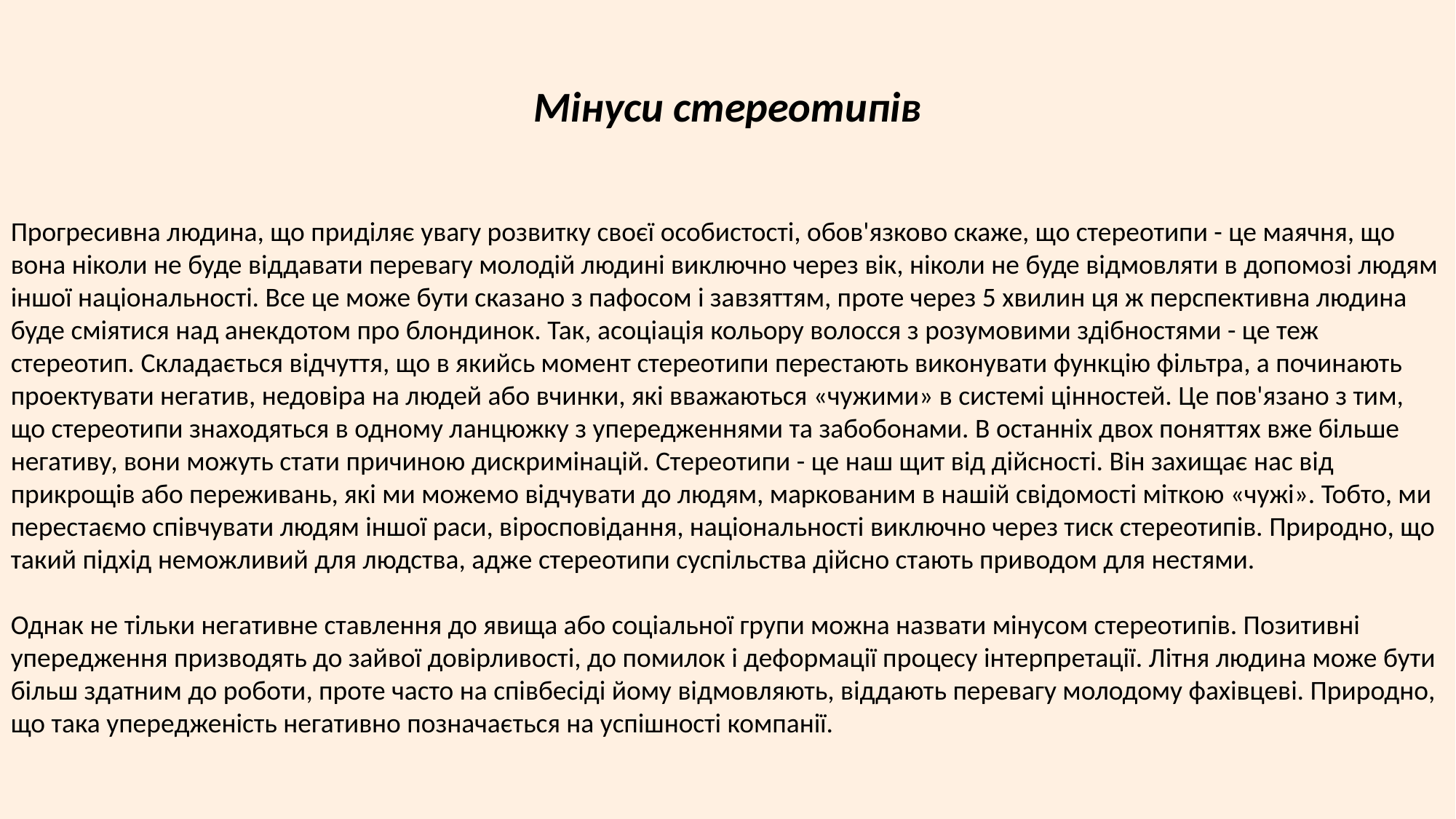

Мінуси стереотипів

Прогресивна людина, що приділяє увагу розвитку своєї особистості, обов'язково скаже, що стереотипи - це маячня, що вона ніколи не буде віддавати перевагу молодій людині виключно через вік, ніколи не буде відмовляти в допомозі людям іншої національності. Все це може бути сказано з пафосом і завзяттям, проте через 5 хвилин ця ж перспективна людина буде сміятися над анекдотом про блондинок. Так, асоціація кольору волосся з розумовими здібностями - це теж стереотип. Складається відчуття, що в якийсь момент стереотипи перестають виконувати функцію фільтра, а починають проектувати негатив, недовіра на людей або вчинки, які вважаються «чужими» в системі цінностей. Це пов'язано з тим, що стереотипи знаходяться в одному ланцюжку з упередженнями та забобонами. В останніх двох поняттях вже більше негативу, вони можуть стати причиною дискримінацій. Стереотипи - це наш щит від дійсності. Він захищає нас від прикрощів або переживань, які ми можемо відчувати до людям, маркованим в нашій свідомості міткою «чужі». Тобто, ми перестаємо співчувати людям іншої раси, віросповідання, національності виключно через тиск стереотипів. Природно, що такий підхід неможливий для людства, адже стереотипи суспільства дійсно стають приводом для нестями.

Однак не тільки негативне ставлення до явища або соціальної групи можна назвати мінусом стереотипів. Позитивні упередження призводять до зайвої довірливості, до помилок і деформації процесу інтерпретації. Літня людина може бути більш здатним до роботи, проте часто на співбесіді йому відмовляють, віддають перевагу молодому фахівцеві. Природно, що така упередженість негативно позначається на успішності компанії.